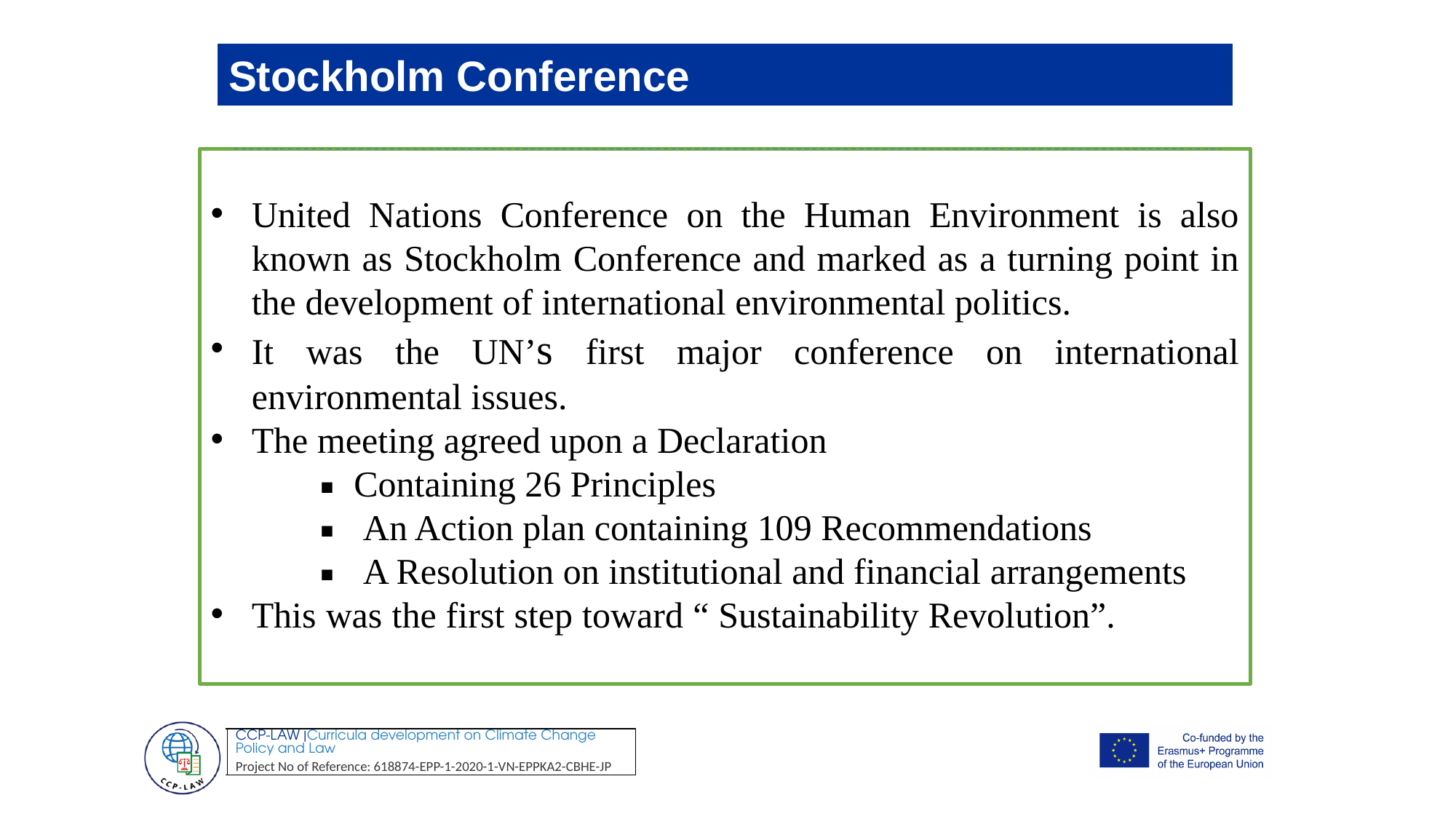

Stockholm Conference

United Nations Conference on the Human Environment is also known as Stockholm Conference and marked as a turning point in the development of international environmental politics.
It was the UN’s first major conference on international environmental issues.
The meeting agreed upon a Declaration
Containing 26 Principles
 An Action plan containing 109 Recommendations
 A Resolution on institutional and financial arrangements
This was the first step toward “ Sustainability Revolution”.